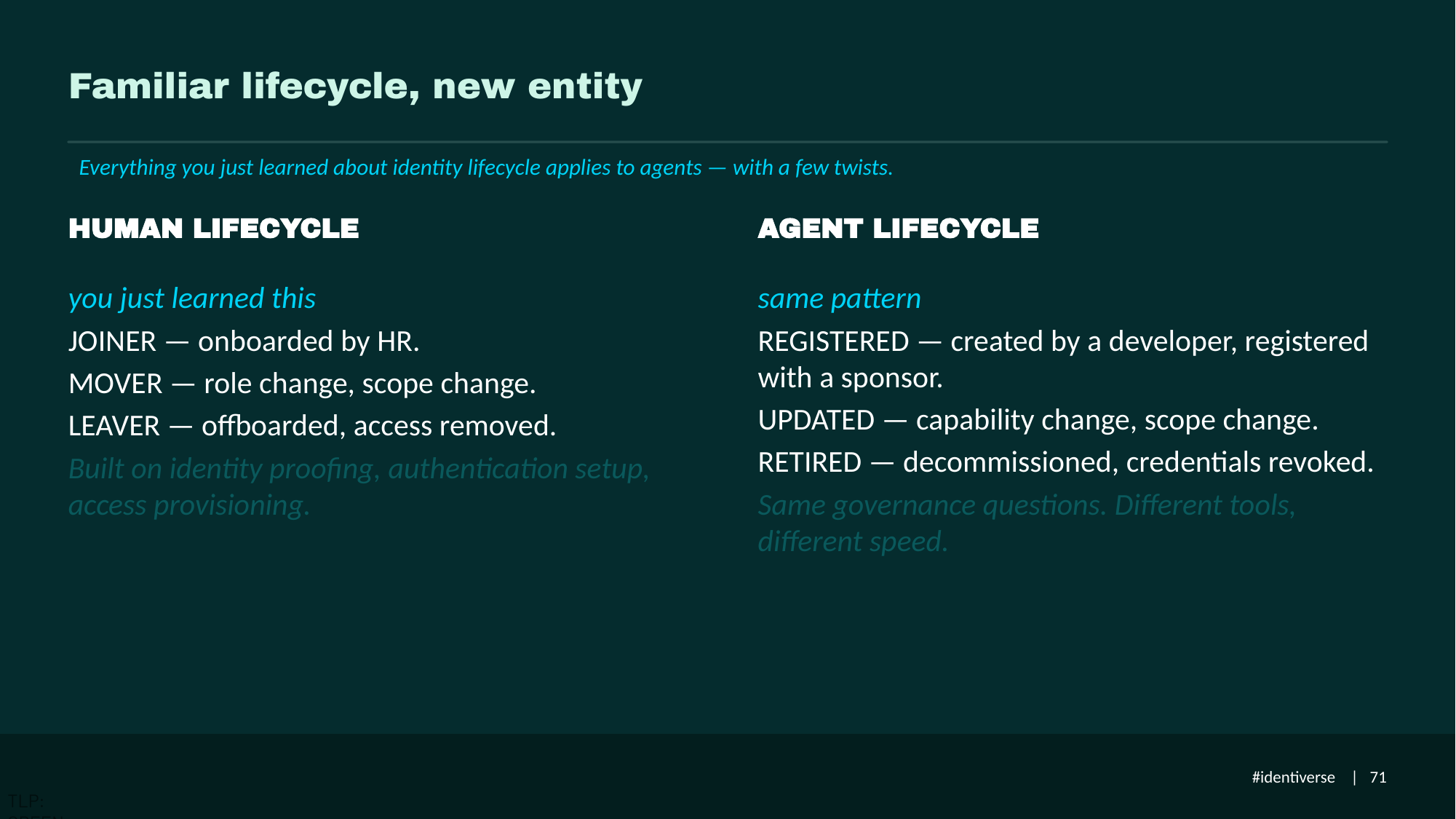

# Familiar lifecycle, new entity
Everything you just learned about identity lifecycle applies to agents — with a few twists.
HUMAN LIFECYCLE
AGENT LIFECYCLE
you just learned this
JOINER — onboarded by HR.
MOVER — role change, scope change.
LEAVER — offboarded, access removed.
Built on identity proofing, authentication setup, access provisioning.
same pattern
REGISTERED — created by a developer, registered with a sponsor.
UPDATED — capability change, scope change.
RETIRED — decommissioned, credentials revoked.
Same governance questions. Different tools, different speed.